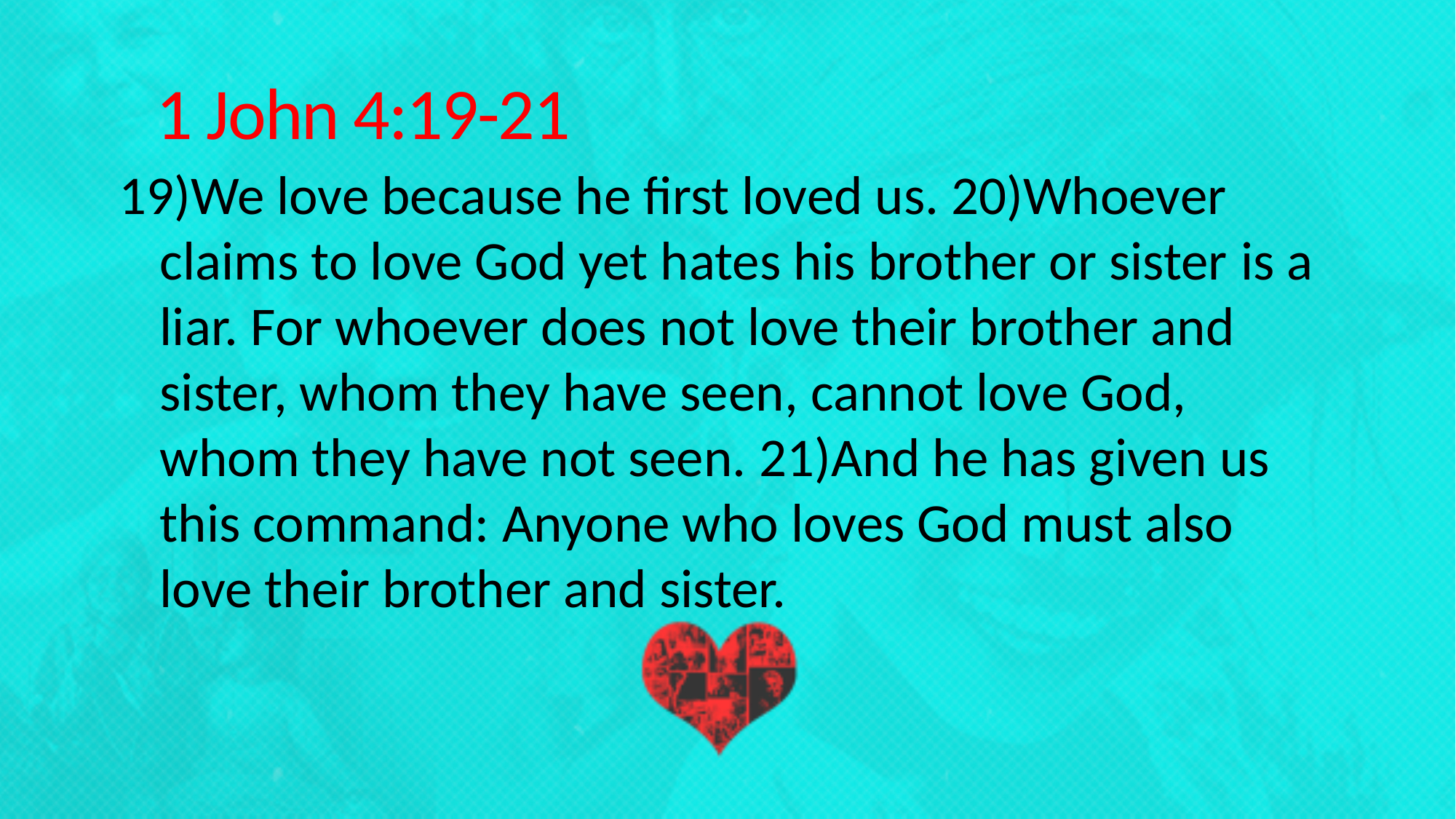

# 1 John 4:19-21
19)We love because he first loved us. 20)Whoever claims to love God yet hates his brother or sister is a liar. For whoever does not love their brother and sister, whom they have seen, cannot love God, whom they have not seen. 21)And he has given us this command: Anyone who loves God must also love their brother and sister.